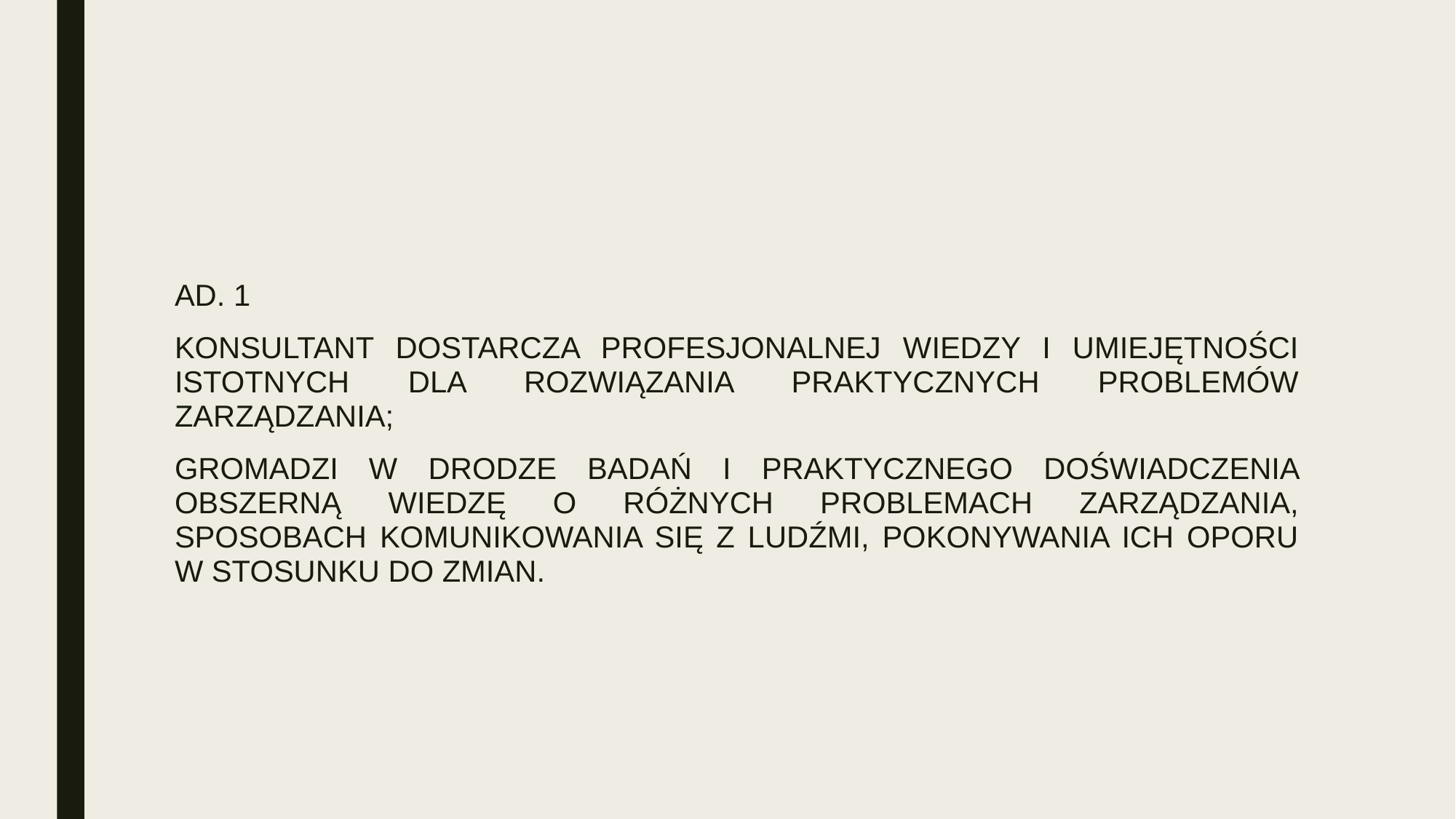

#
AD. 1
KONSULTANT DOSTARCZA PROFESJONALNEJ WIEDZY I UMIEJĘTNOŚCI ISTOTNYCH DLA ROZWIĄZANIA PRAKTYCZNYCH PROBLEMÓW ZARZĄDZANIA;
GROMADZI W DRODZE BADAŃ I PRAKTYCZNEGO DOŚWIADCZENIA OBSZERNĄ WIEDZĘ O RÓŻNYCH PROBLEMACH ZARZĄDZANIA, SPOSOBACH KOMUNIKOWANIA SIĘ Z LUDŹMI, POKONYWANIA ICH OPORU W STOSUNKU DO ZMIAN.